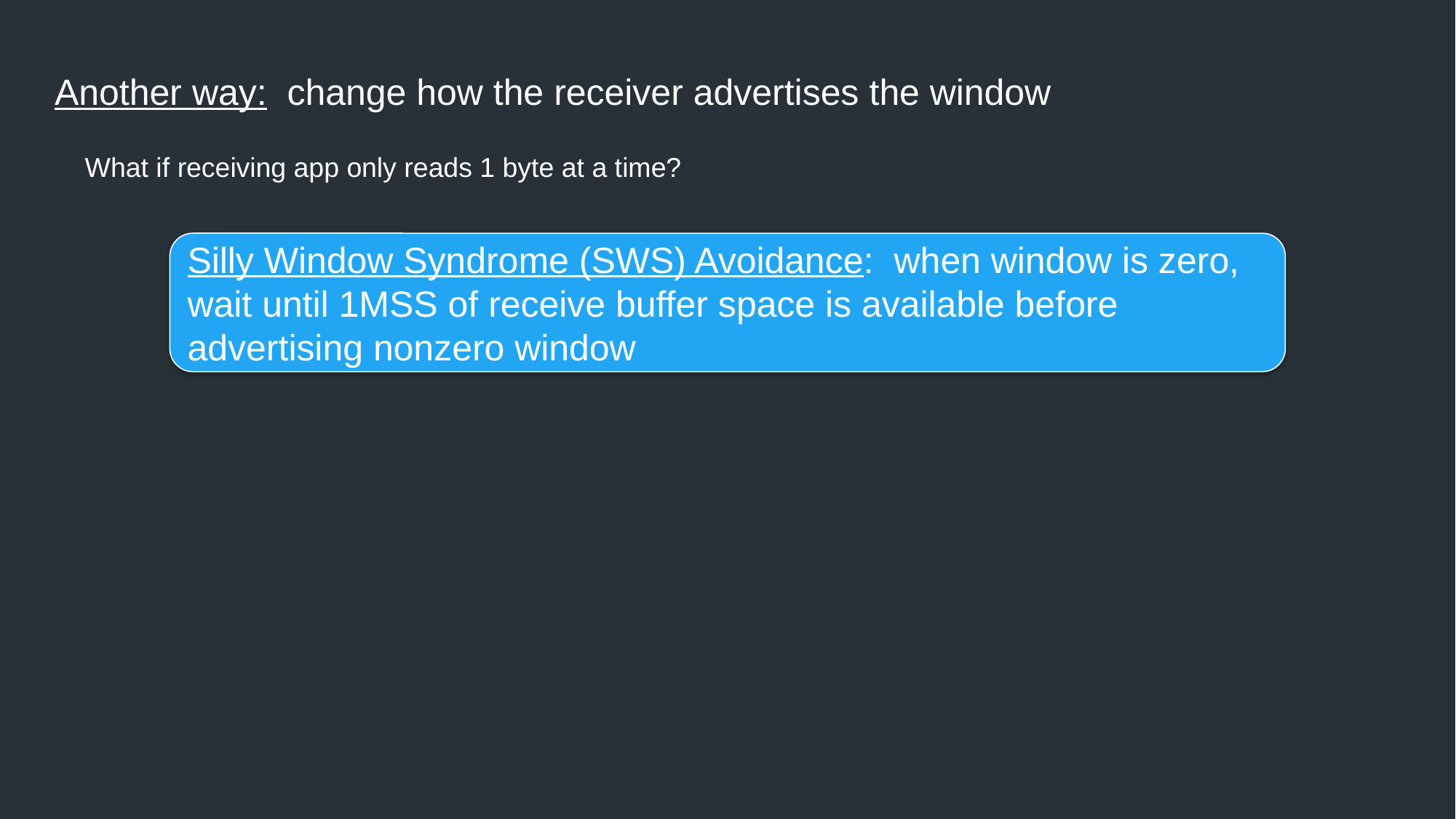

Another way:  change how the receiver advertises the window
What if receiving app only reads 1 byte at a time?
Silly Window Syndrome (SWS) Avoidance:  when window is zero, wait until 1MSS of receive buffer space is available before advertising nonzero window